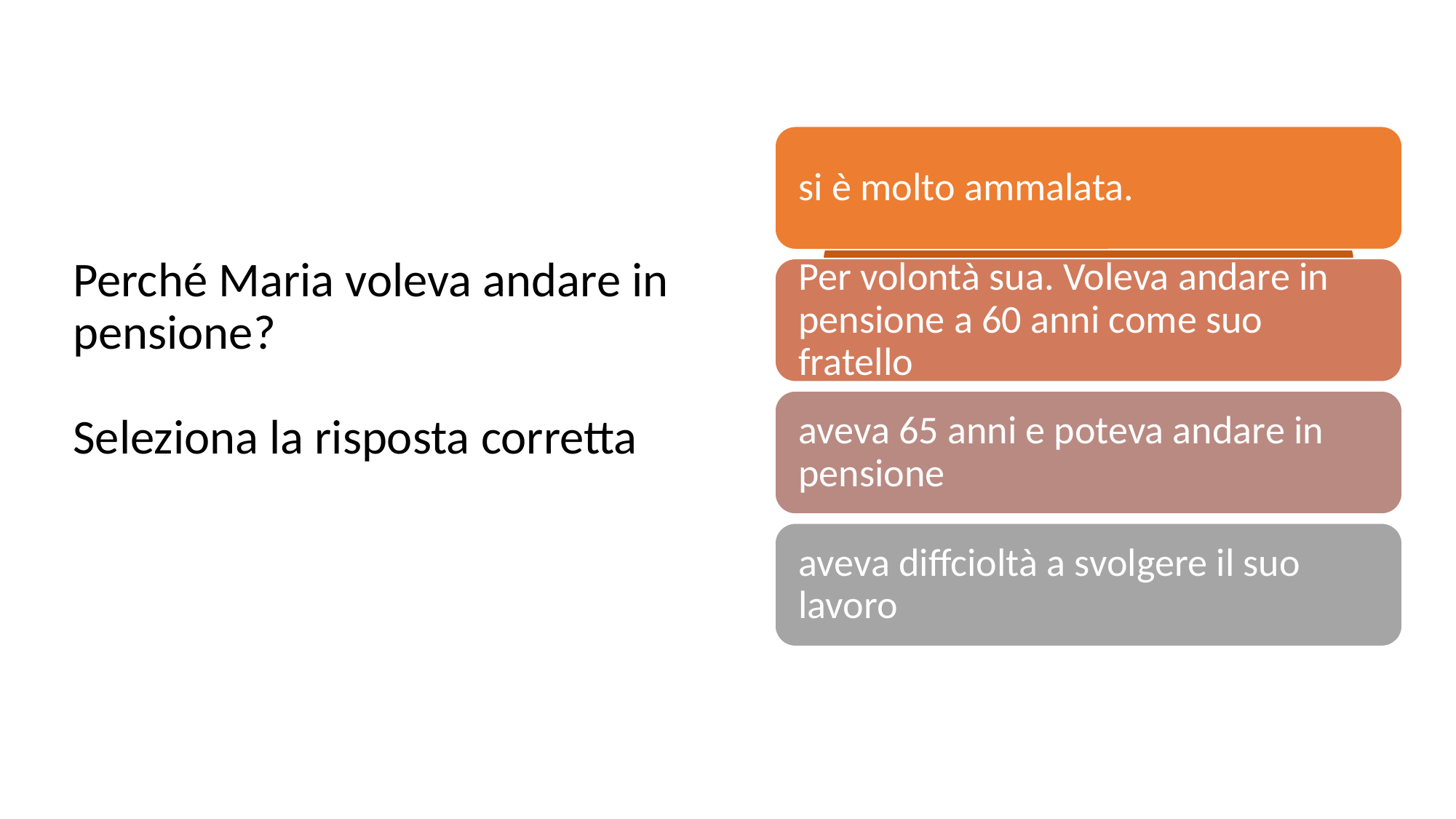

si è molto ammalata.
Per volontà sua. Voleva andare in pensione a 60 anni come suo fratello
aveva 65 anni e poteva andare in pensione
aveva diffcioltà a svolgere il suo lavoro
# Perché Maria voleva andare in pensione? Seleziona la risposta corretta
She wanted to, just like her brother at 60 years of age